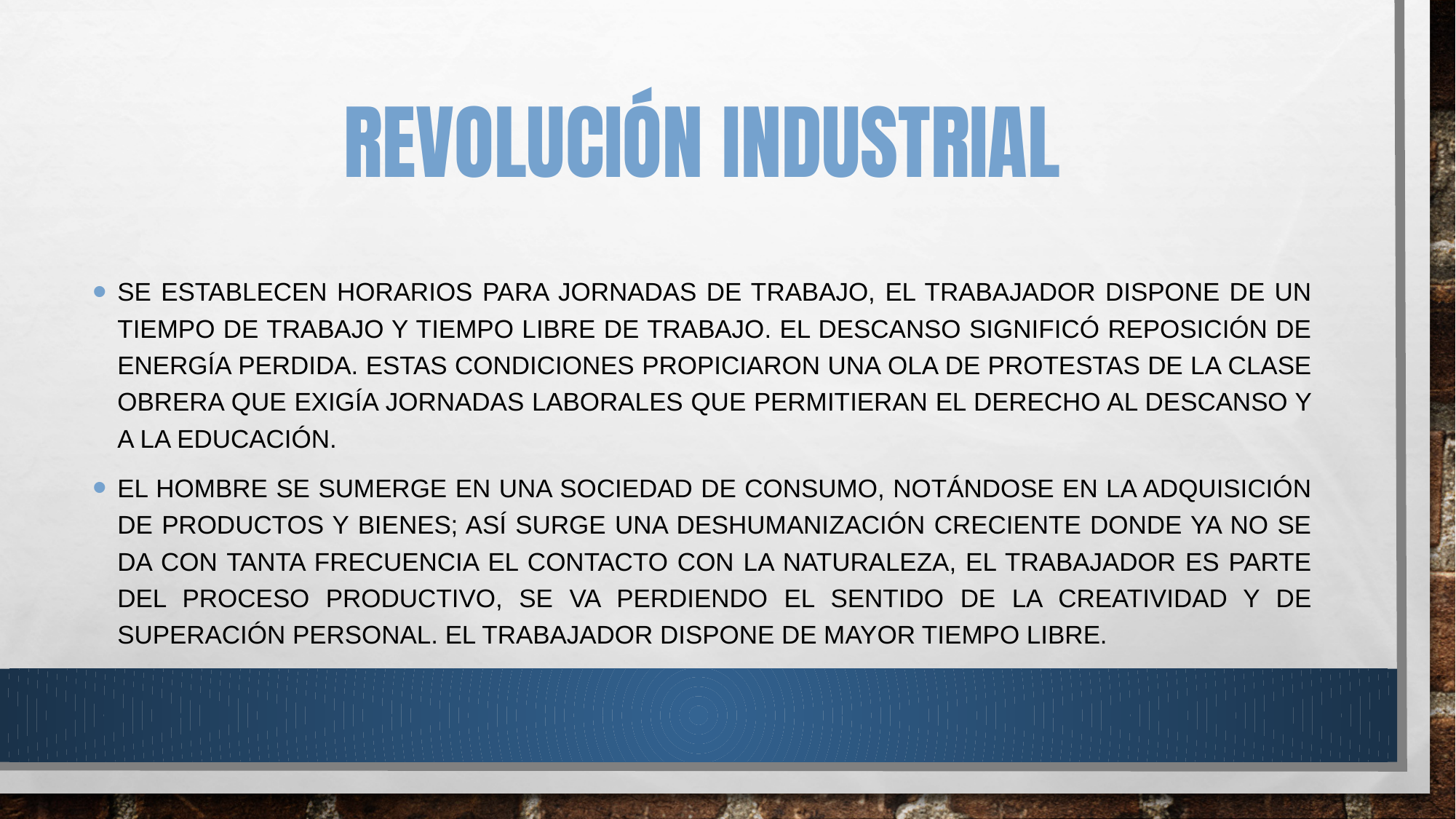

# REVOLUCIÓN INDUSTRIAL
Se establecen horarios para jornadas de trabajo, el trabajador dispone de un tiempo de trabajo y tiempo libre de trabajo. El descanso significó reposición de energía perdida. Estas condiciones propiciaron una ola de protestas de la clase obrera que exigía jornadas laborales que permitieran el derecho al descanso y a la educación.
El hombre se sumerge en una sociedad de consumo, notándose en la adquisición de productos y bienes; así surge una deshumanización creciente donde ya no se da con tanta frecuencia el contacto con la naturaleza, el trabajador es parte del proceso productivo, se va perdiendo el sentido de la creatividad y de superación personal. El trabajador dispone de mayor tiempo libre.